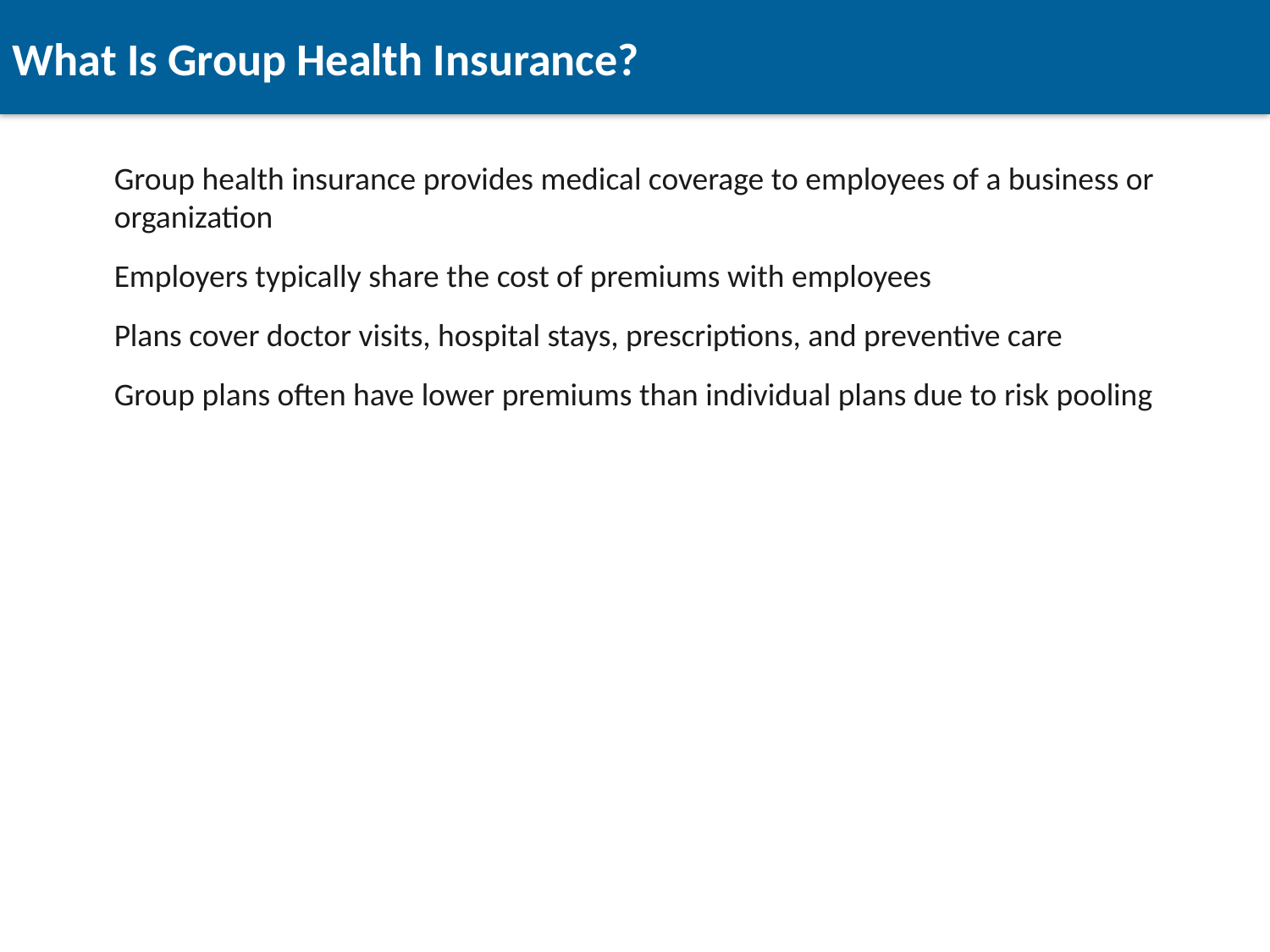

What Is Group Health Insurance?
Group health insurance provides medical coverage to employees of a business or organization
Employers typically share the cost of premiums with employees
Plans cover doctor visits, hospital stays, prescriptions, and preventive care
Group plans often have lower premiums than individual plans due to risk pooling